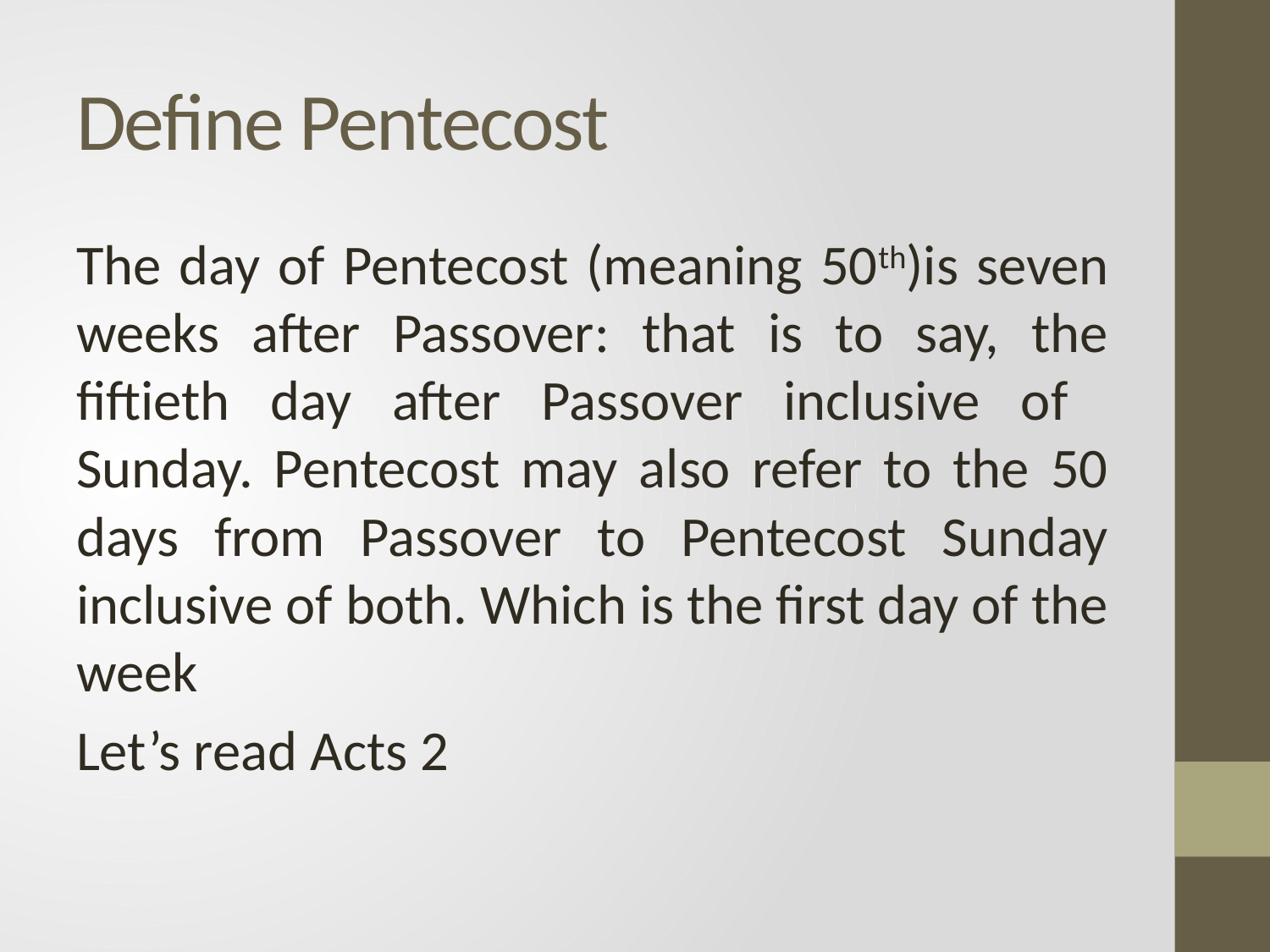

# Define Pentecost
The day of Pentecost (meaning 50th)is seven weeks after Passover: that is to say, the fiftieth day after Passover inclusive of  Sunday. Pentecost may also refer to the 50 days from Passover to Pentecost Sunday inclusive of both. Which is the first day of the week
Let’s read Acts 2